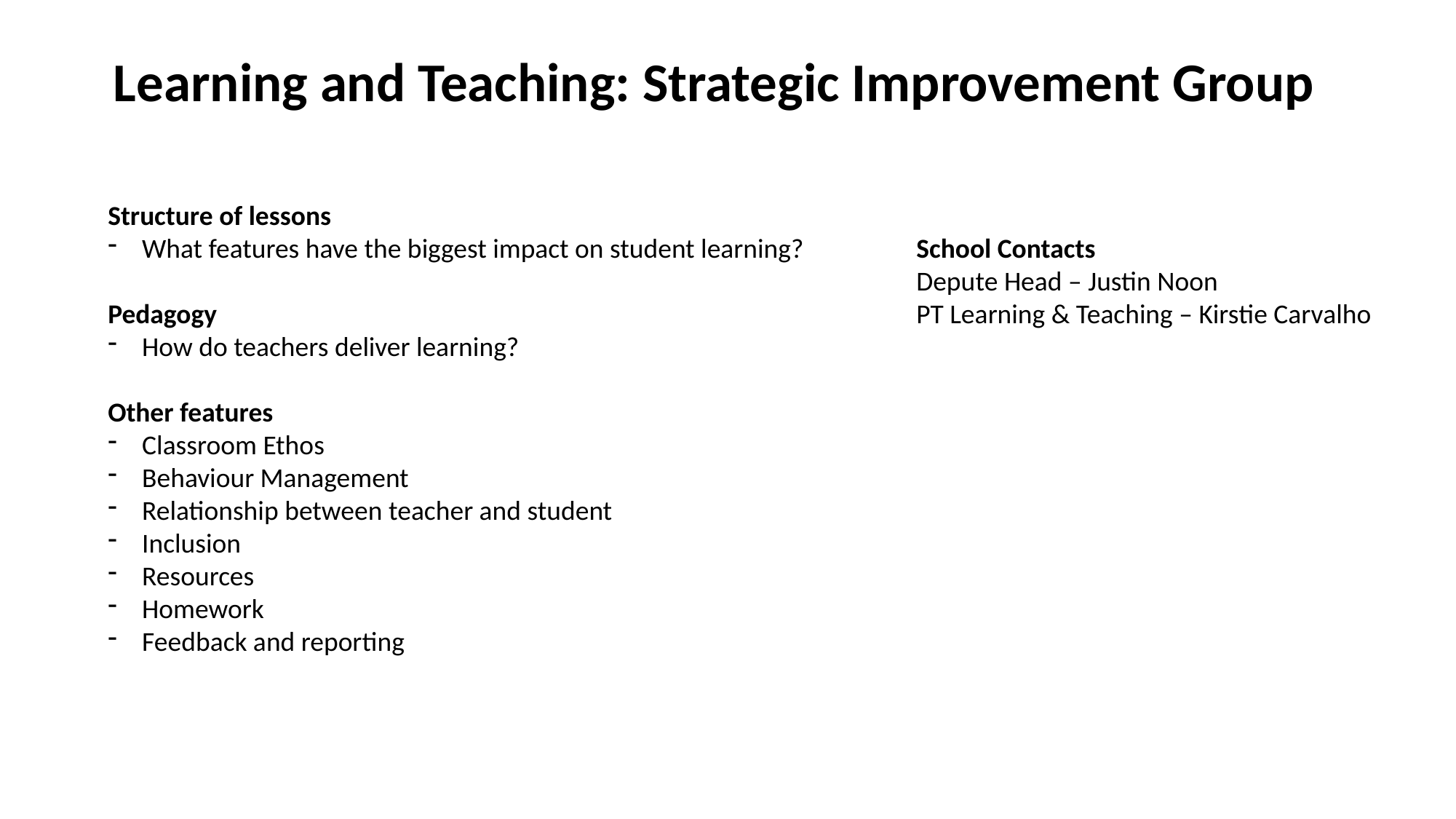

Learning and Teaching: Strategic Improvement Group
Structure of lessons
What features have the biggest impact on student learning?

Pedagogy
How do teachers deliver learning?

Other features
Classroom Ethos
Behaviour Management
Relationship between teacher and student
Inclusion
Resources
Homework
Feedback and reporting

School Contacts
Depute Head – Justin Noon
PT Learning & Teaching – Kirstie Carvalho